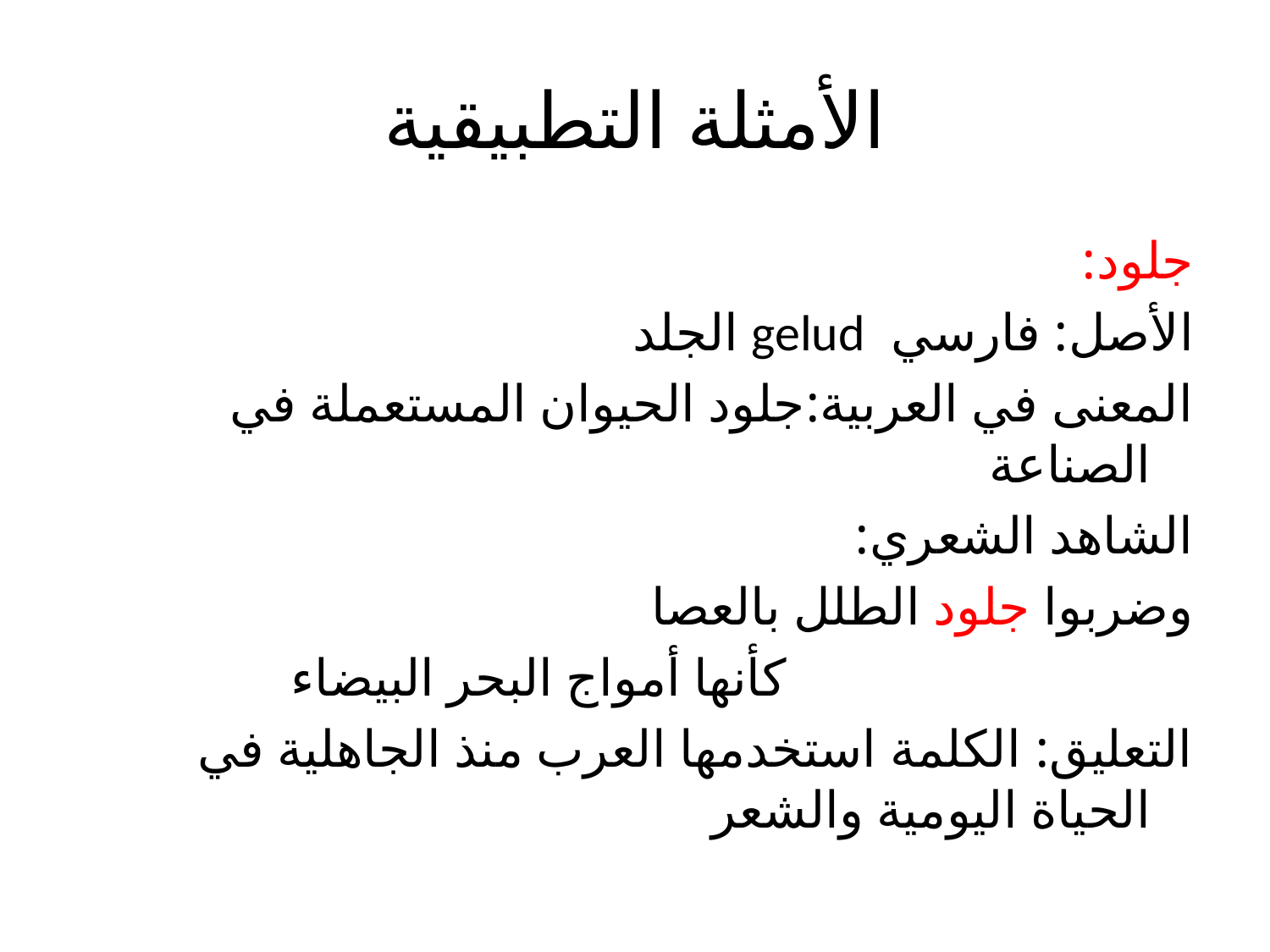

# الأمثلة التطبيقية
جلود:
الأصل: فارسي  gelud الجلد
المعنى في العربية:جلود الحيوان المستعملة في الصناعة
الشاهد الشعري:
وضربوا جلود الطلل بالعصا
                               كأنها أمواج البحر البيضاء
التعليق: الكلمة استخدمها العرب منذ الجاهلية في الحياة اليومية والشعر